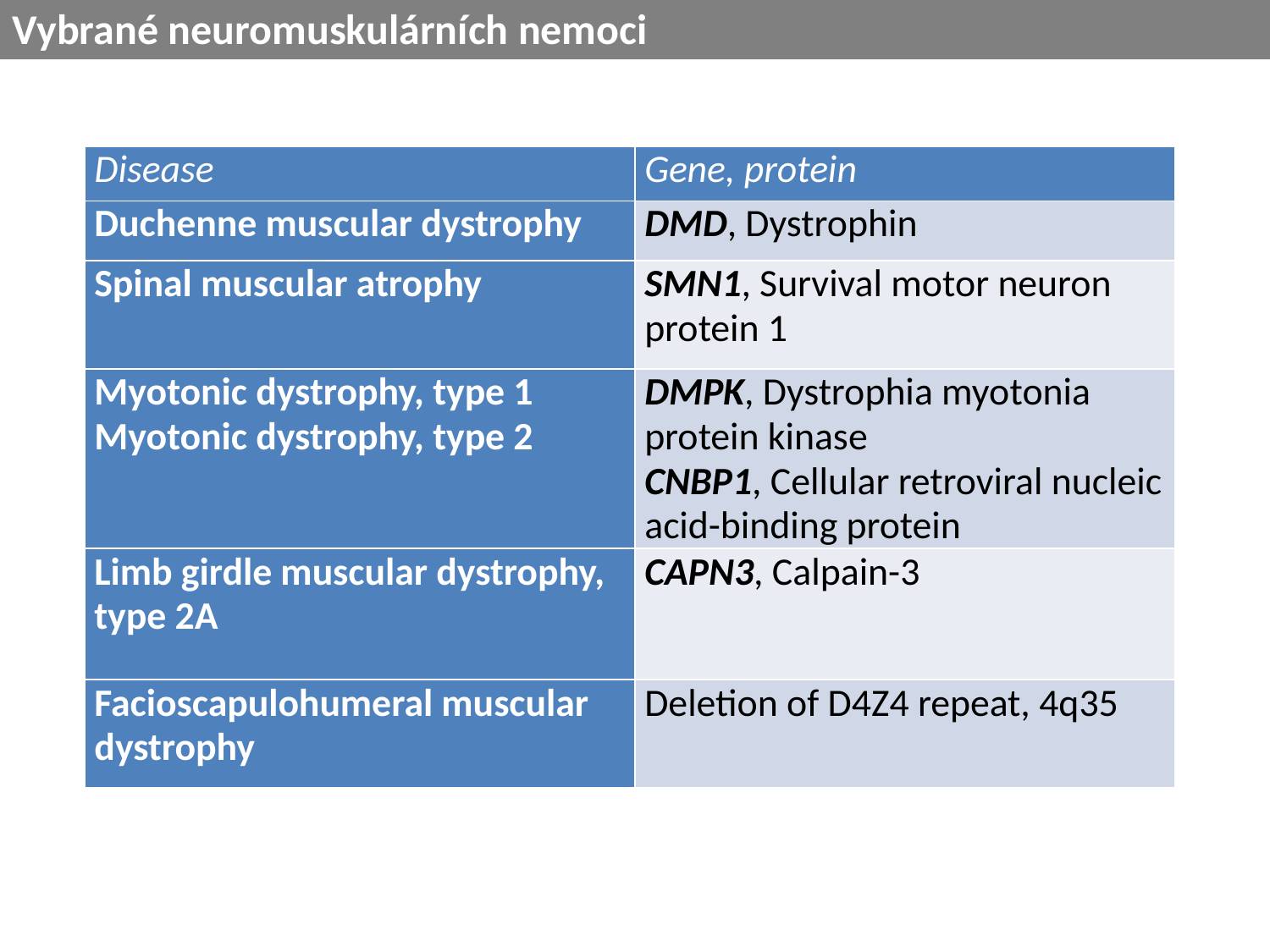

Vybrané neuromuskulárních nemoci
| Disease | Gene, protein |
| --- | --- |
| Duchenne muscular dystrophy | DMD, Dystrophin |
| Spinal muscular atrophy | SMN1, Survival motor neuron protein 1 |
| Myotonic dystrophy, type 1 Myotonic dystrophy, type 2 | DMPK, Dystrophia myotonia protein kinase CNBP1, Cellular retroviral nucleic acid-binding protein |
| Limb girdle muscular dystrophy, type 2A | CAPN3, Calpain-3 |
| Facioscapulohumeral muscular dystrophy | Deletion of D4Z4 repeat, 4q35 |